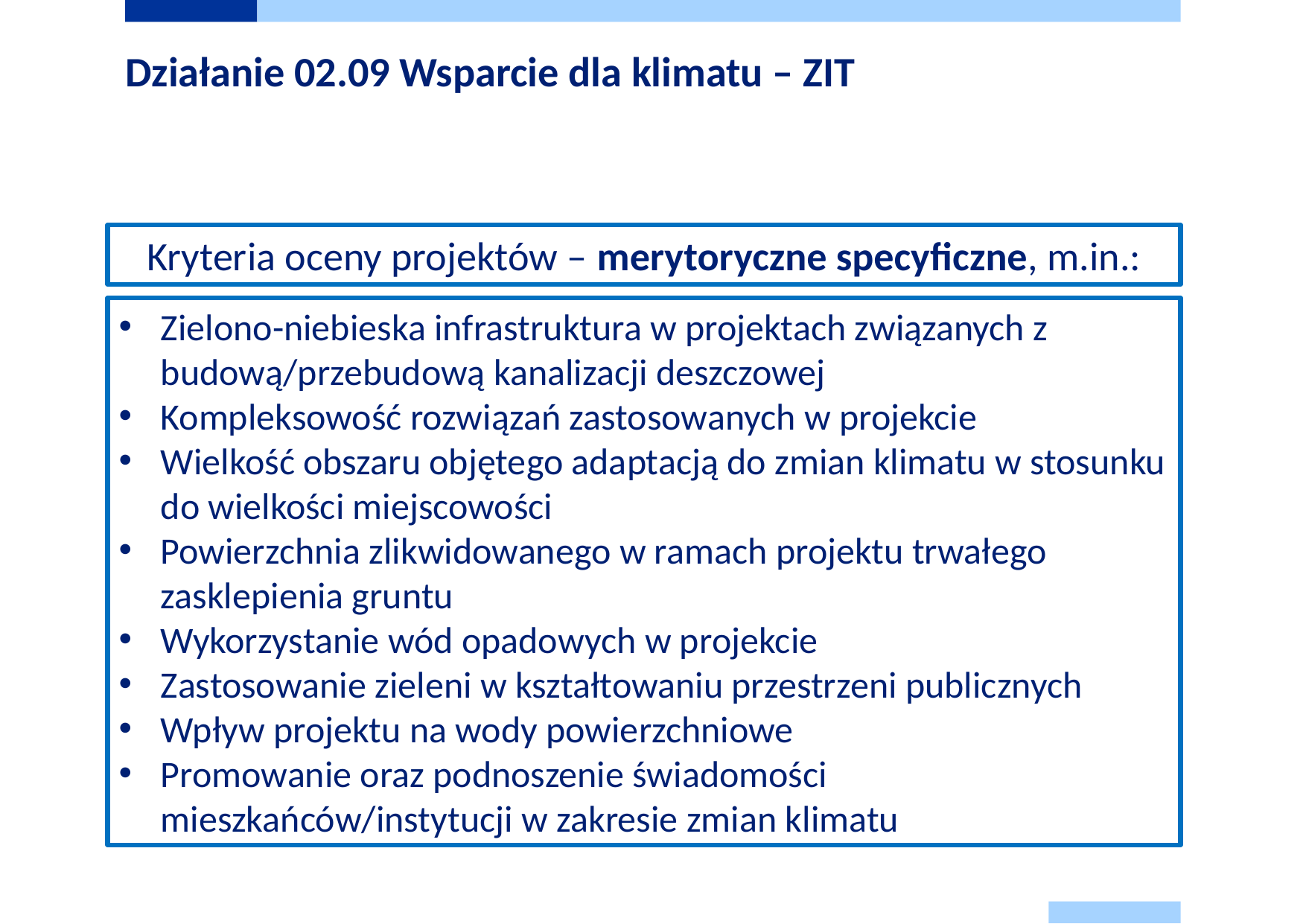

# Działanie 02.09 Wsparcie dla klimatu – ZIT
Kryteria oceny projektów – merytoryczne specyficzne, m.in.:

Zielono-niebieska infrastruktura w projektach związanych z budową/przebudową kanalizacji deszczowej
Kompleksowość rozwiązań zastosowanych w projekcie
Wielkość obszaru objętego adaptacją do zmian klimatu w stosunku do wielkości miejscowości
Powierzchnia zlikwidowanego w ramach projektu trwałego zasklepienia gruntu
Wykorzystanie wód opadowych w projekcie
Zastosowanie zieleni w kształtowaniu przestrzeni publicznych
Wpływ projektu na wody powierzchniowe
Promowanie oraz podnoszenie świadomości mieszkańców/instytucji w zakresie zmian klimatu